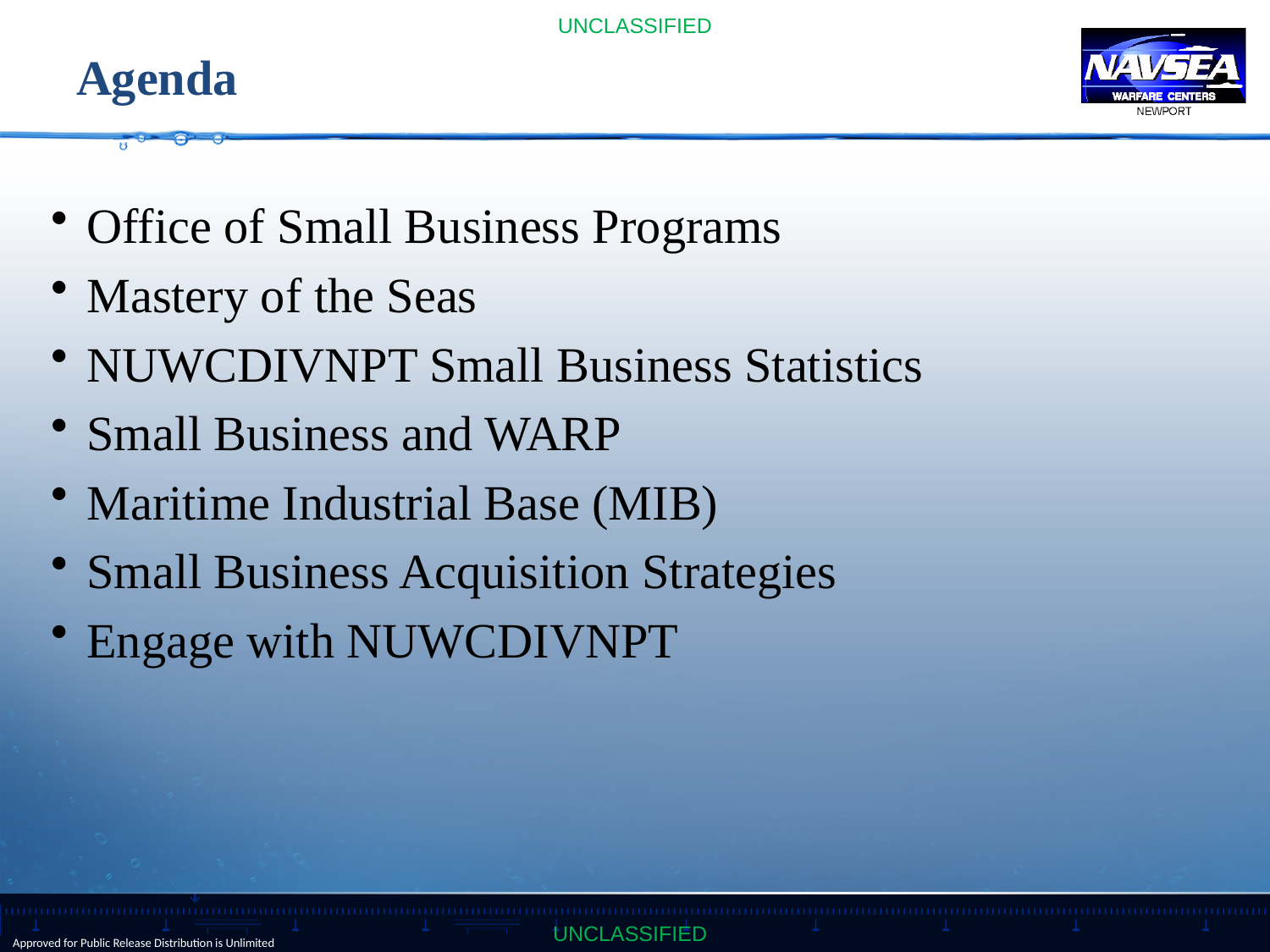

# Agenda
Office of Small Business Programs
Mastery of the Seas
NUWCDIVNPT Small Business Statistics
Small Business and WARP
Maritime Industrial Base (MIB)
Small Business Acquisition Strategies
Engage with NUWCDIVNPT

Approved for Public Release Distribution is Unlimited